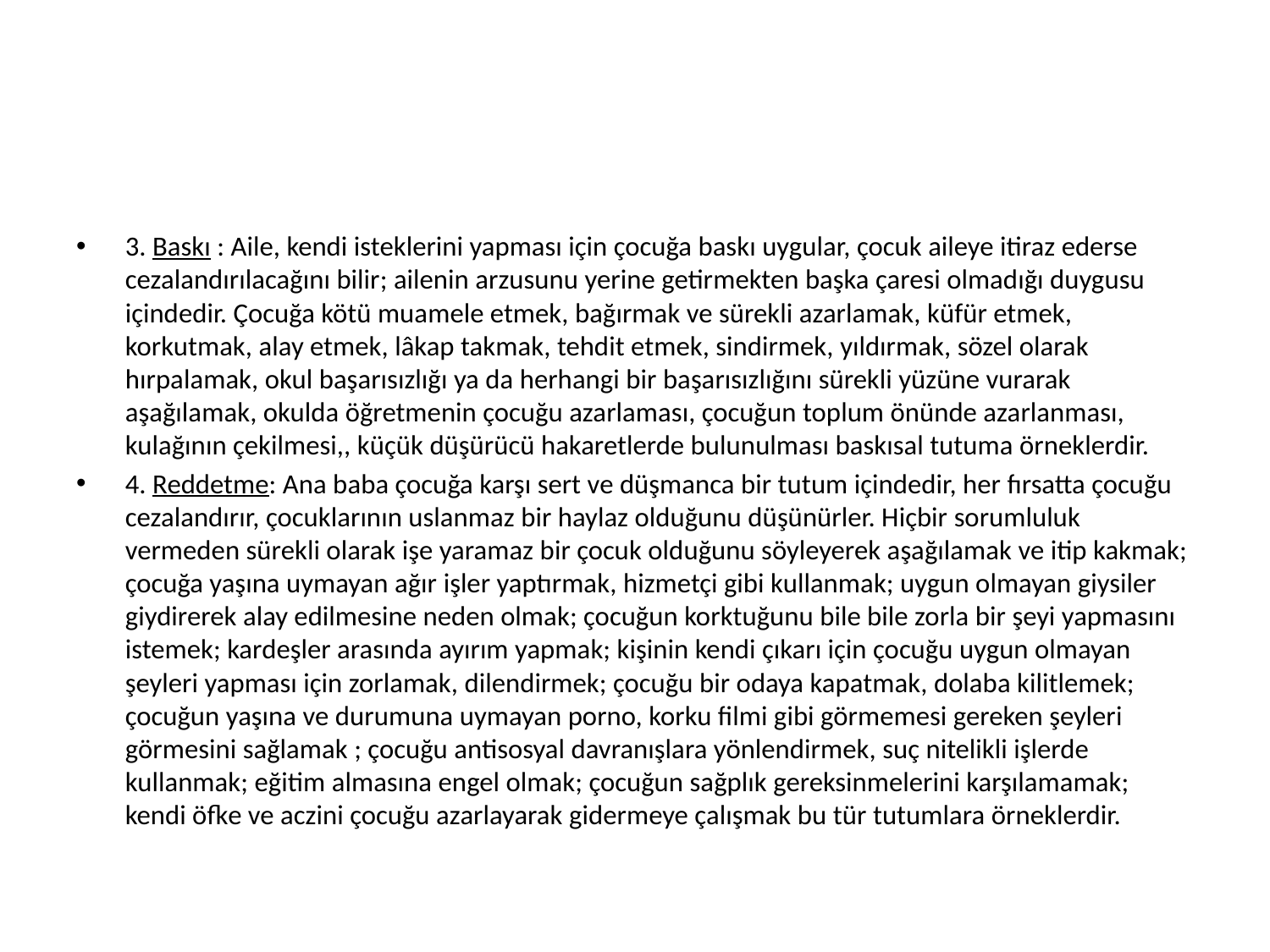

#
3. Baskı : Aile, kendi isteklerini yapması için çocuğa baskı uygular, çocuk aileye itiraz ederse cezalandırılacağını bilir; ailenin arzusunu yerine getirmekten başka çaresi olmadığı duygusu içindedir. Çocuğa kötü muamele etmek, bağırmak ve sürekli azarlamak, küfür etmek, korkutmak, alay etmek, lâkap takmak, tehdit etmek, sindirmek, yıldırmak, sözel olarak hırpalamak, okul başarısızlığı ya da herhangi bir başarısızlığını sürekli yüzüne vurarak aşağılamak, okulda öğretmenin çocuğu azarlaması, çocuğun toplum önünde azarlanması, kulağının çekilmesi,, küçük düşürücü hakaretlerde bulunulması baskısal tutuma örneklerdir.
4. Reddetme: Ana baba çocuğa karşı sert ve düşmanca bir tutum içindedir, her fırsatta çocuğu cezalandırır, çocuklarının uslanmaz bir haylaz olduğunu düşünürler. Hiçbir sorumluluk vermeden sürekli olarak işe yaramaz bir çocuk olduğunu söyleyerek aşağılamak ve itip kakmak; çocuğa yaşına uymayan ağır işler yaptırmak, hizmetçi gibi kullanmak; uygun olmayan giysiler giydirerek alay edilmesine neden olmak; çocuğun korktuğunu bile bile zorla bir şeyi yapmasını istemek; kardeşler arasında ayırım yapmak; kişinin kendi çıkarı için çocuğu uygun olmayan şeyleri yapması için zorlamak, dilendirmek; çocuğu bir odaya kapatmak, dolaba kilitlemek; çocuğun yaşına ve durumuna uymayan porno, korku filmi gibi görmemesi gereken şeyleri görmesini sağlamak ; çocuğu antisosyal davranışlara yönlendirmek, suç nitelikli işlerde kullanmak; eğitim almasına engel olmak; çocuğun sağplık gereksinmelerini karşılamamak; kendi öfke ve aczini çocuğu azarlayarak gidermeye çalışmak bu tür tutumlara örneklerdir.